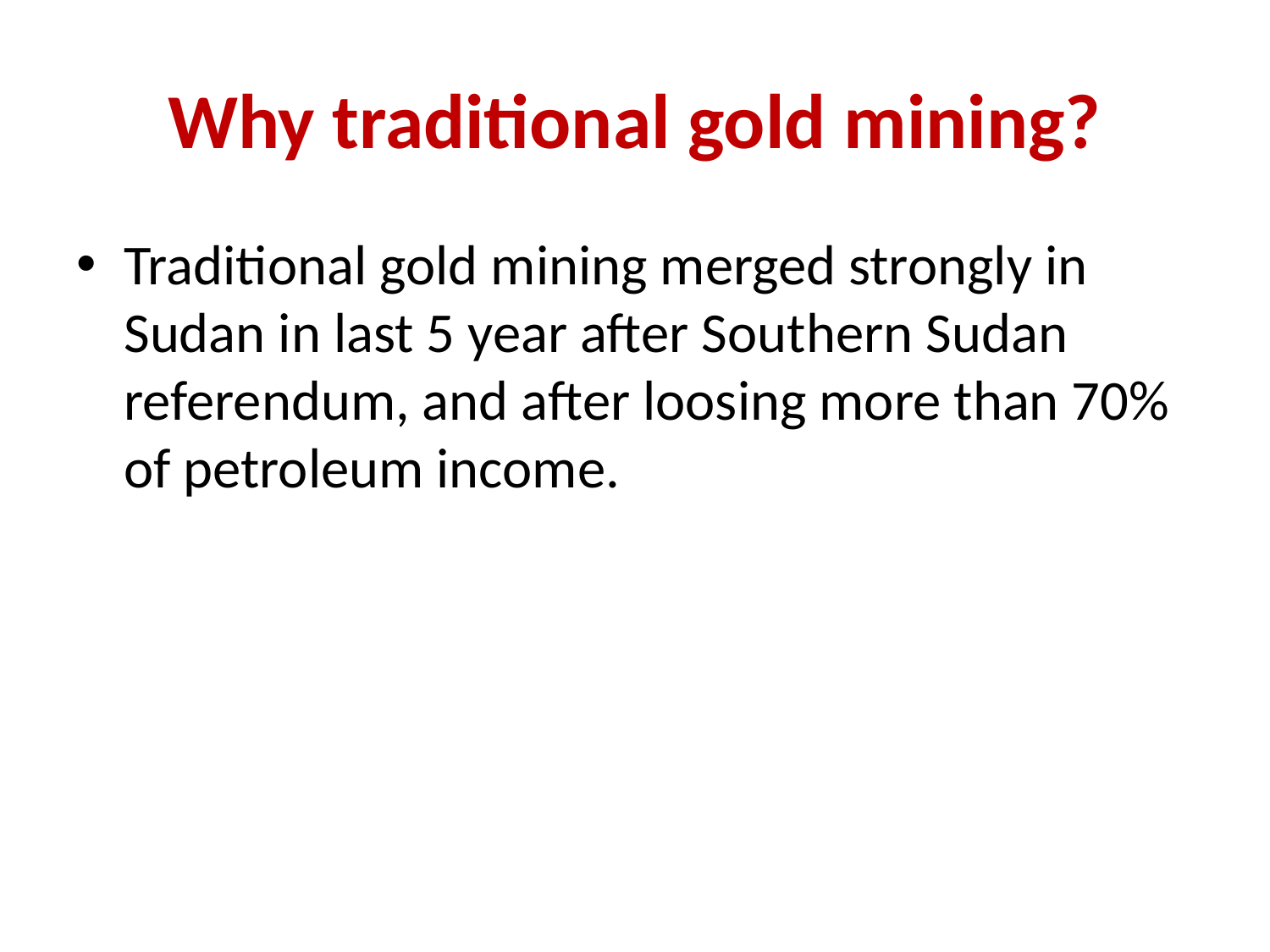

# Why traditional gold mining?
Traditional gold mining merged strongly in Sudan in last 5 year after Southern Sudan referendum, and after loosing more than 70% of petroleum income.